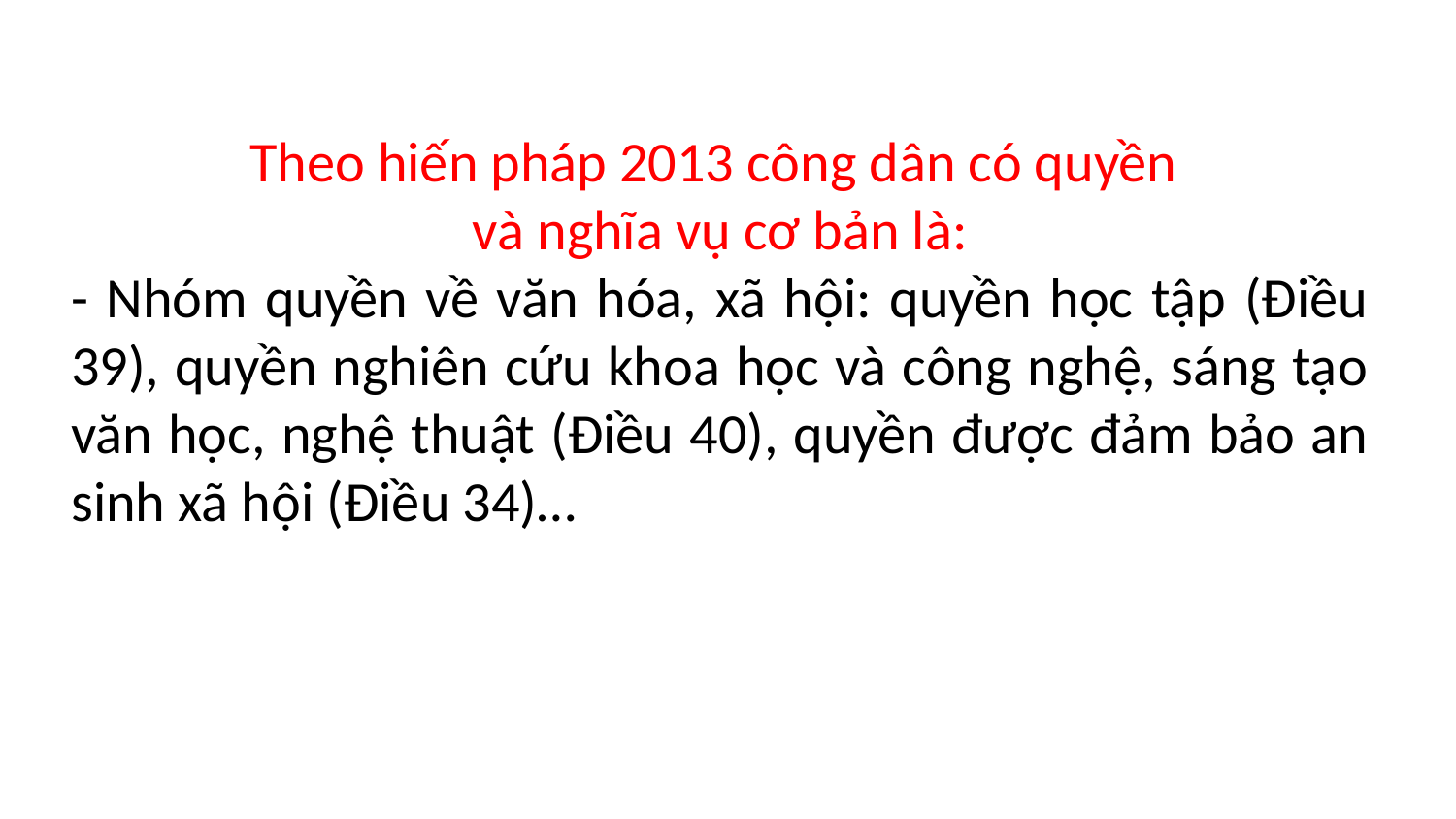

Theo hiến pháp 2013 công dân có quyền
và nghĩa vụ cơ bản là:
- Nhóm quyền về văn hóa, xã hội: quyền học tập (Điều 39), quyền nghiên cứu khoa học và công nghệ, sáng tạo văn học, nghệ thuật (Điều 40), quyền được đảm bảo an sinh xã hội (Điều 34)…